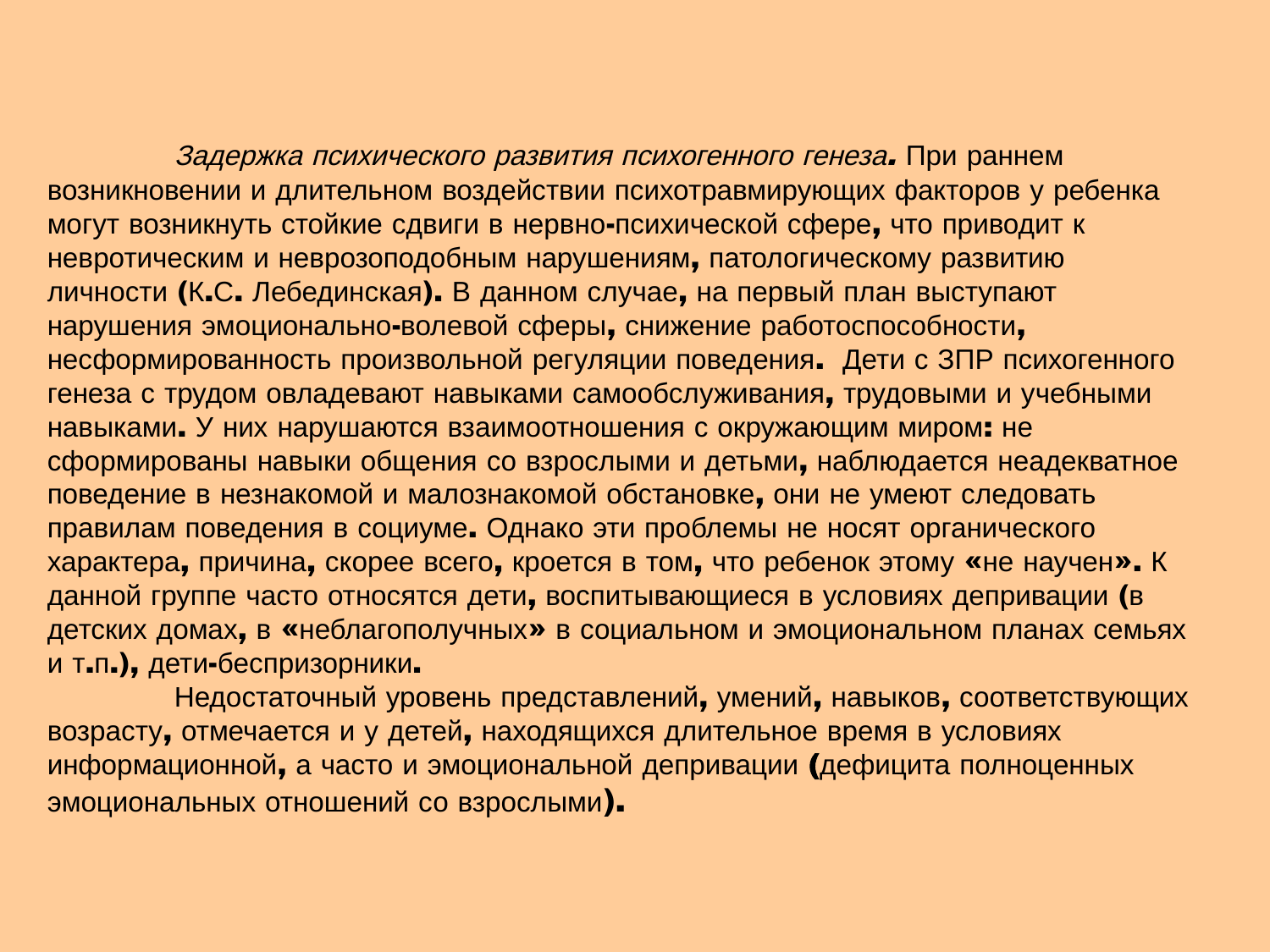

Задержка психического развития психогенного генеза. При раннем возникновении и длительном воздействии психотравмирующих факторов у ребенка могут возникнуть стойкие сдвиги в нервно-психической сфере, что приводит к невротическим и неврозоподобным нарушениям, патологическому развитию личности (К.С. Лебединская). В данном случае, на первый план выступают нарушения эмоционально-волевой сферы, снижение работоспособности, несформированность произвольной регуляции поведения.  Дети с ЗПР психогенного генеза с трудом овладевают навыками самообслуживания, трудовыми и учебными навыками. У них нарушаются взаимоотношения с окружающим миром: не сформированы навыки общения со взрослыми и детьми, наблюдается неадекватное поведение в незнакомой и малознакомой обстановке, они не умеют следовать правилам поведения в социуме. Однако эти проблемы не носят органического характера, причина, скорее всего, кроется в том, что ребенок этому «не научен». К данной группе часто относятся дети, воспитывающиеся в условиях депривации (в детских домах, в «неблагополучных» в социальном и эмоциональном планах семьях и т.п.), дети-беспризорники.
	Недостаточный уровень представлений, умений, навыков, соответствующих возрасту, отмечается и у детей, находящихся длительное время в условиях информационной, а часто и эмоциональной депривации (дефицита полноценных эмоциональных отношений со взрослыми).